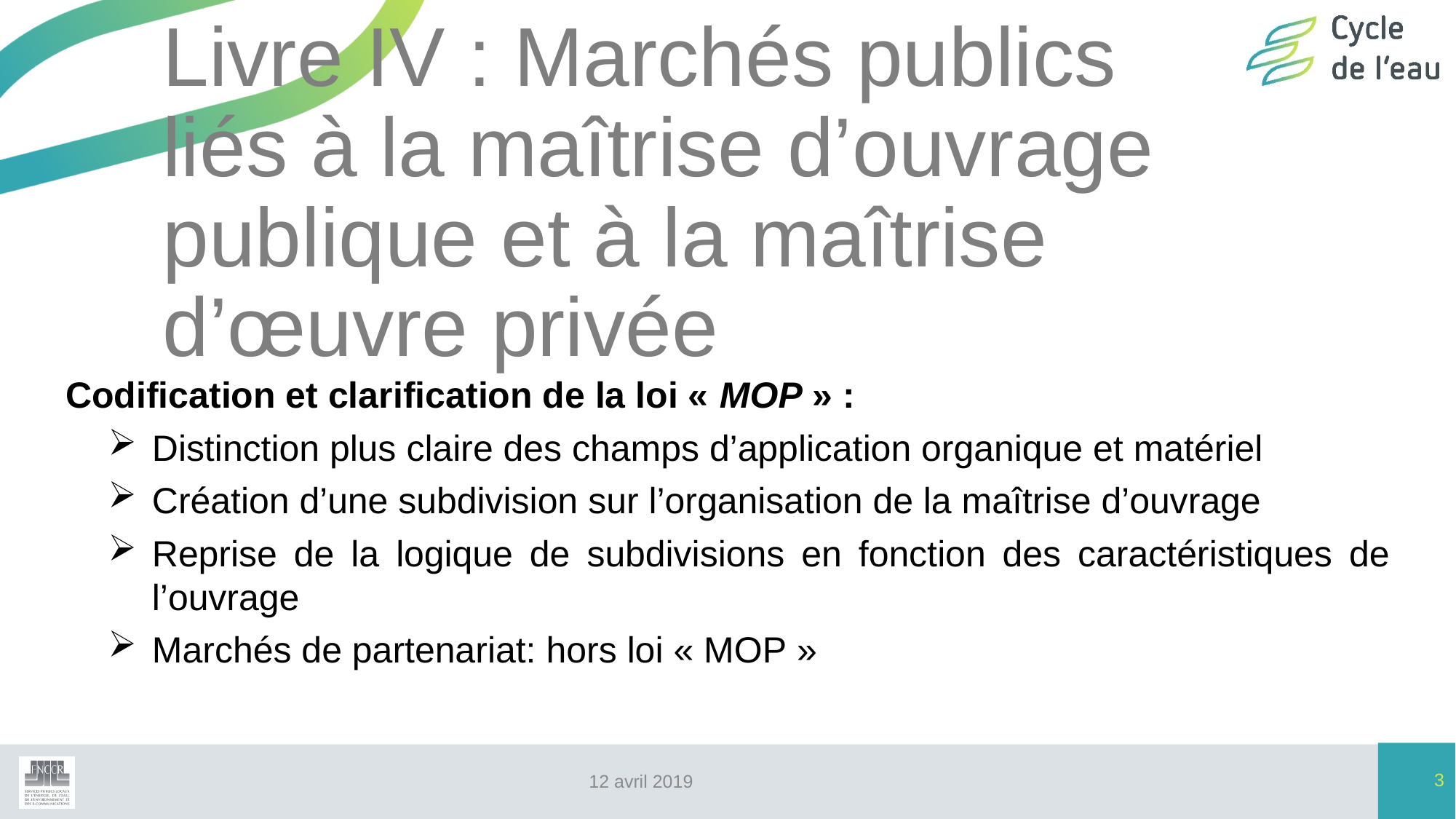

Livre IV : Marchés publics liés à la maîtrise d’ouvrage publique et à la maîtrise d’œuvre privée
Codification et clarification de la loi « MOP » :
Distinction plus claire des champs d’application organique et matériel
Création d’une subdivision sur l’organisation de la maîtrise d’ouvrage
Reprise de la logique de subdivisions en fonction des caractéristiques de l’ouvrage
Marchés de partenariat: hors loi « MOP »
3
12 avril 2019